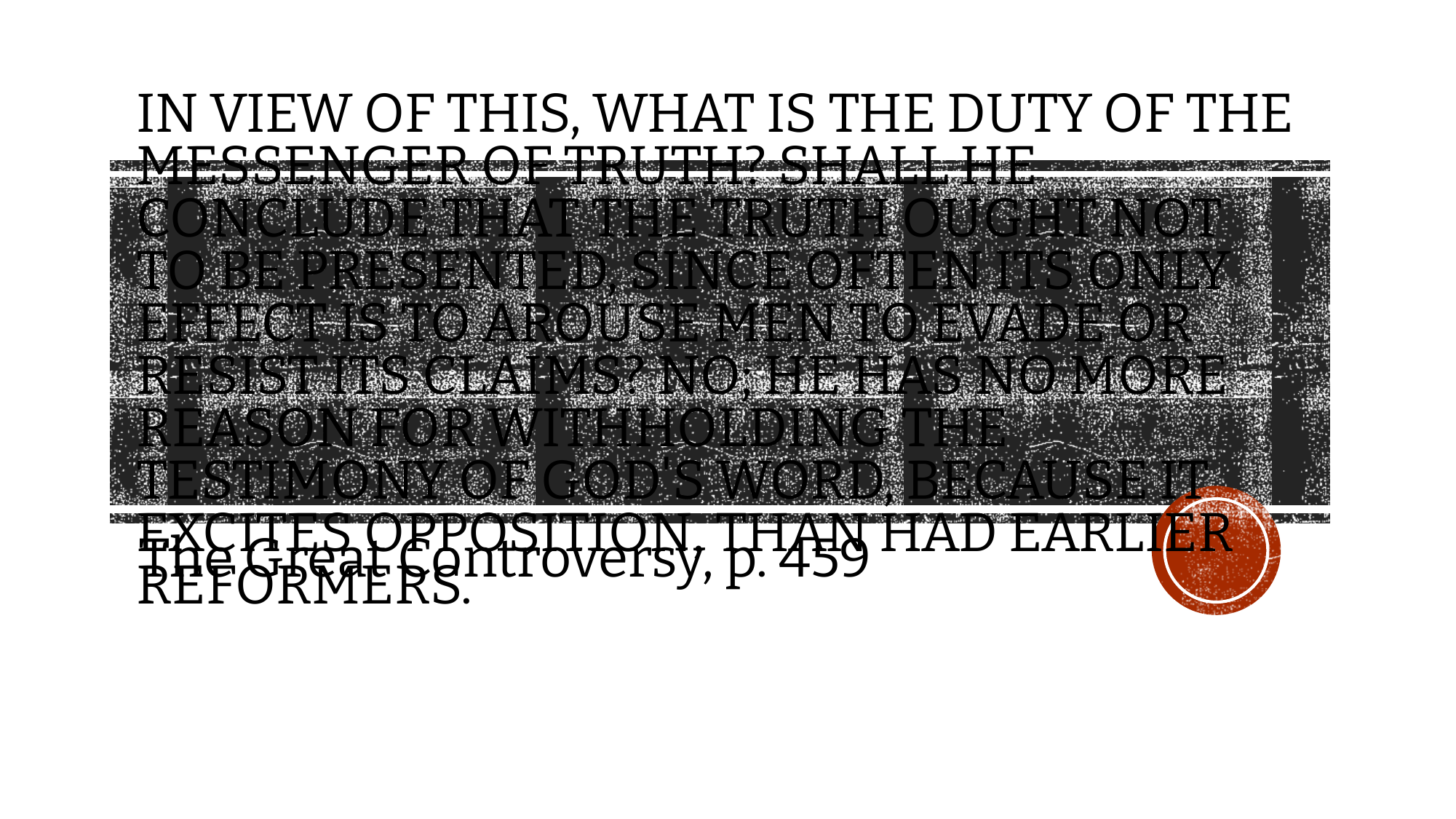

# In view of this, what is the duty of the messenger of truth? Shall he conclude that the truth ought not to be presented, since often its only effect is to arouse men to evade or resist its claims? No; he has no more reason for withholding the testimony of God's word, because it excites opposition, than had earlier Reformers.
The Great Controversy, p. 459